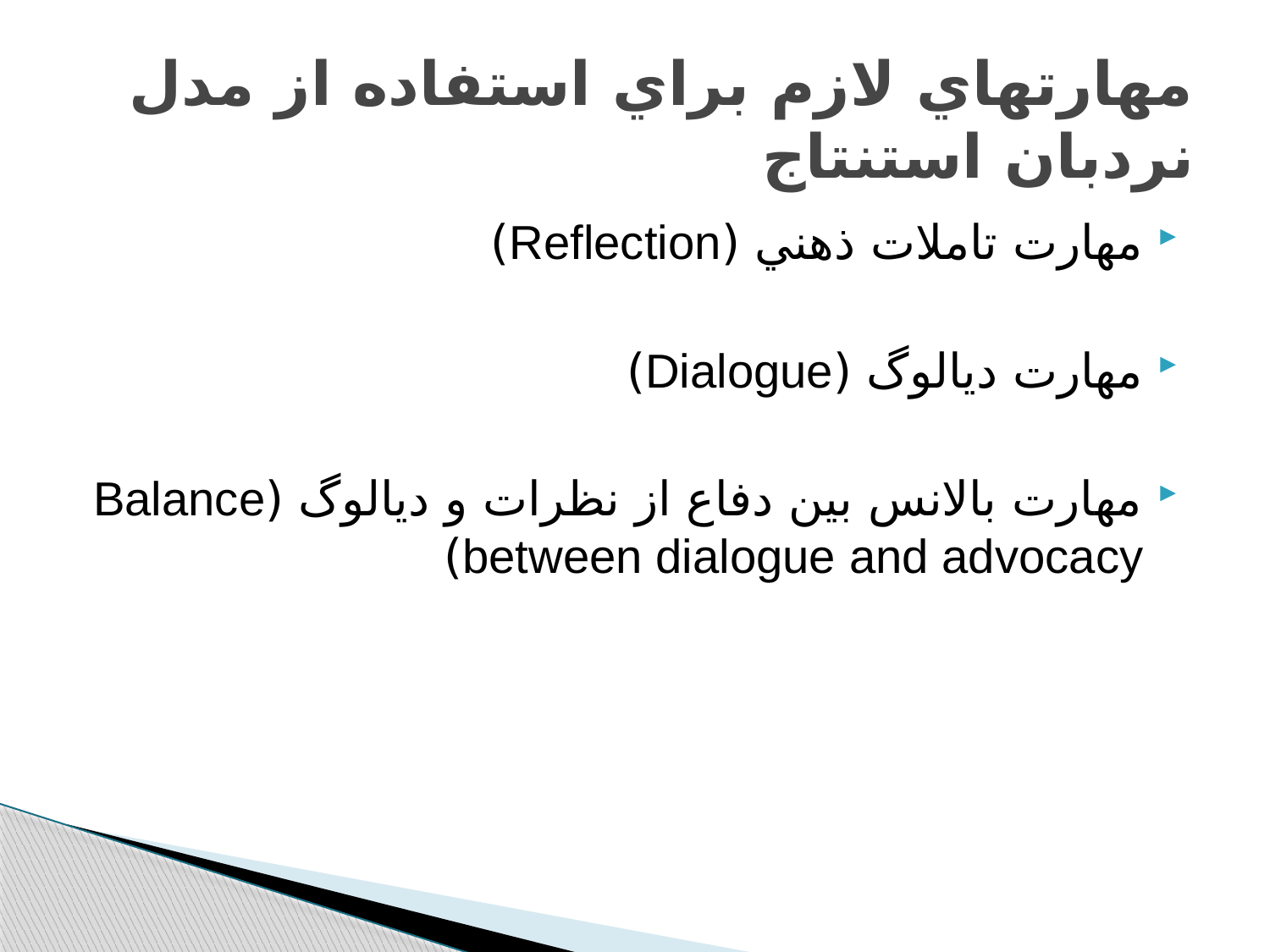

# مهارتهاي لازم براي استفاده از مدل نردبان استنتاج
مهارت تاملات ذهني (Reflection)

مهارت ديالوگ (Dialogue)

مهارت بالانس بين دفاع از نظرات و ديالوگ (Balance between dialogue and advocacy)